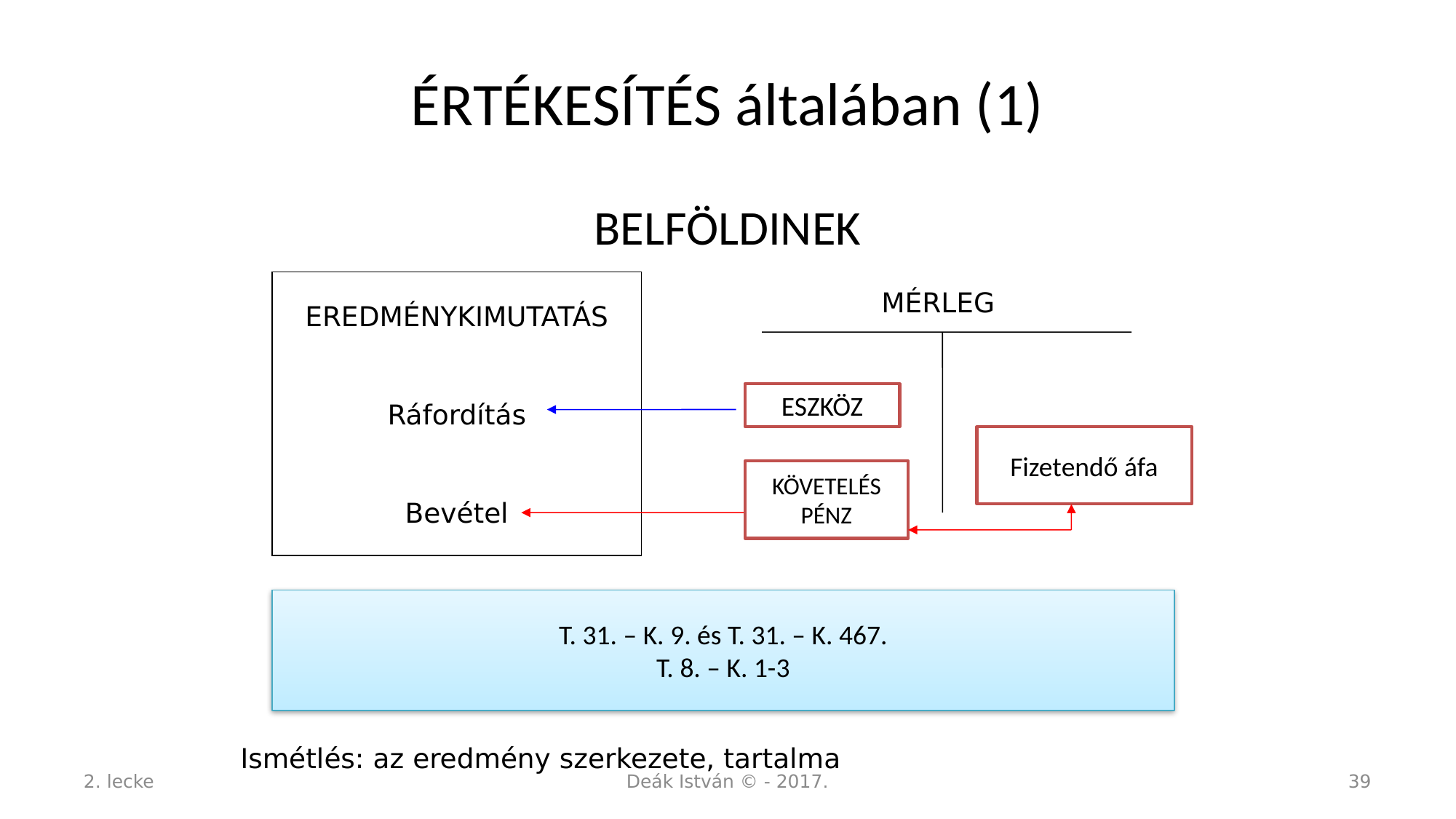

# ÉRTÉKESÍTÉS általában (1)
BELFÖLDINEK
EREDMÉNYKIMUTATÁS

Ráfordítás

Bevétel
MÉRLEG

ESZKÖZ

Fizetendő áfa
KÖVETELÉS
PÉNZ

T. 31. – K. 9. és T. 31. – K. 467.
T. 8. – K. 1-3
Ismétlés: az eredmény szerkezete, tartalma
2. lecke
Deák István © - 2017.
39